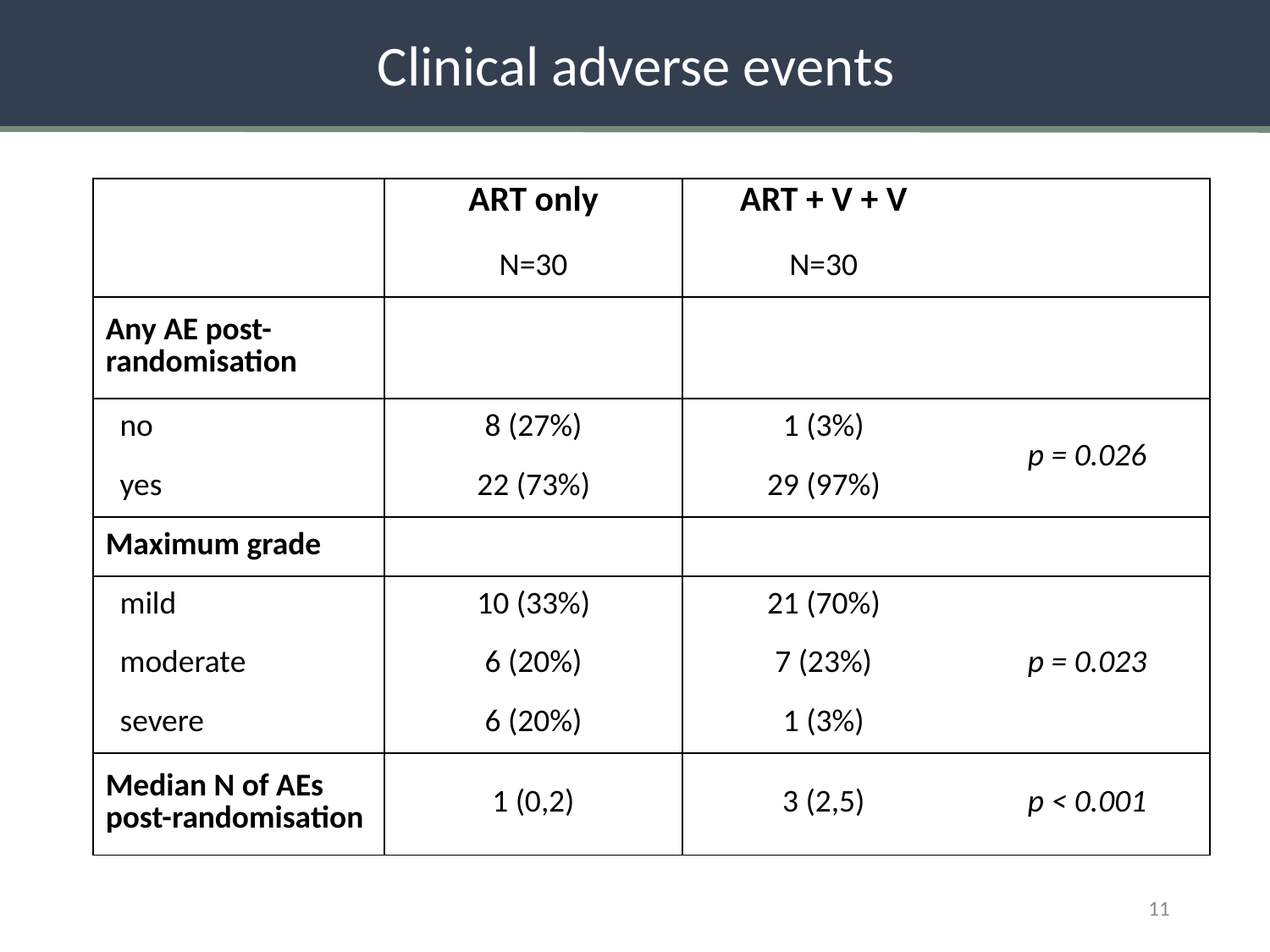

Clinical adverse events
|  | ART only | ART + V + V |  |
| --- | --- | --- | --- |
|  | N=30 | N=30 |  |
| Any AE post-randomisation |  |  |  |
| no | 8 (27%) | 1 (3%) | p = 0.026 |
| yes | 22 (73%) | 29 (97%) |  |
| Maximum grade |  |  |  |
| mild | 10 (33%) | 21 (70%) | p = 0.023 |
| moderate | 6 (20%) | 7 (23%) |  |
| severe | 6 (20%) | 1 (3%) |  |
| Median N of AEs post-randomisation | 1 (0,2) | 3 (2,5) | p < 0.001 |
11